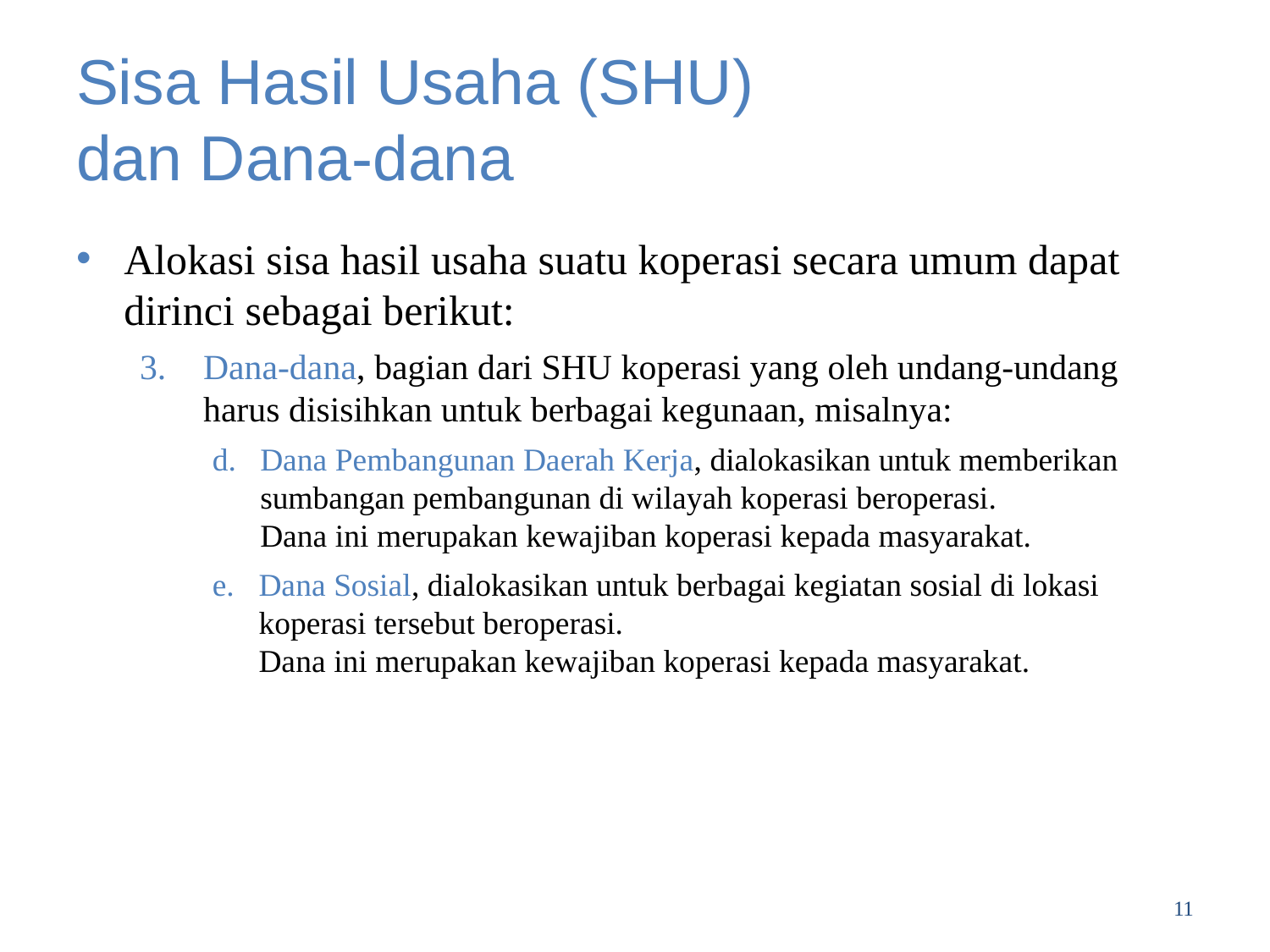

# Sisa Hasil Usaha (SHU) dan Dana-dana

Alokasi sisa hasil usaha suatu koperasi secara umum dapat dirinci sebagai berikut:
Dana-dana, bagian dari SHU koperasi yang oleh undang-undang harus disisihkan untuk berbagai kegunaan, misalnya:
Dana Pembangunan Daerah Kerja, dialokasikan untuk memberikan sumbangan pembangunan di wilayah koperasi beroperasi.
Dana ini merupakan kewajiban koperasi kepada masyarakat.
Dana Sosial, dialokasikan untuk berbagai kegiatan sosial di lokasi koperasi tersebut beroperasi.
Dana ini merupakan kewajiban koperasi kepada masyarakat.
11